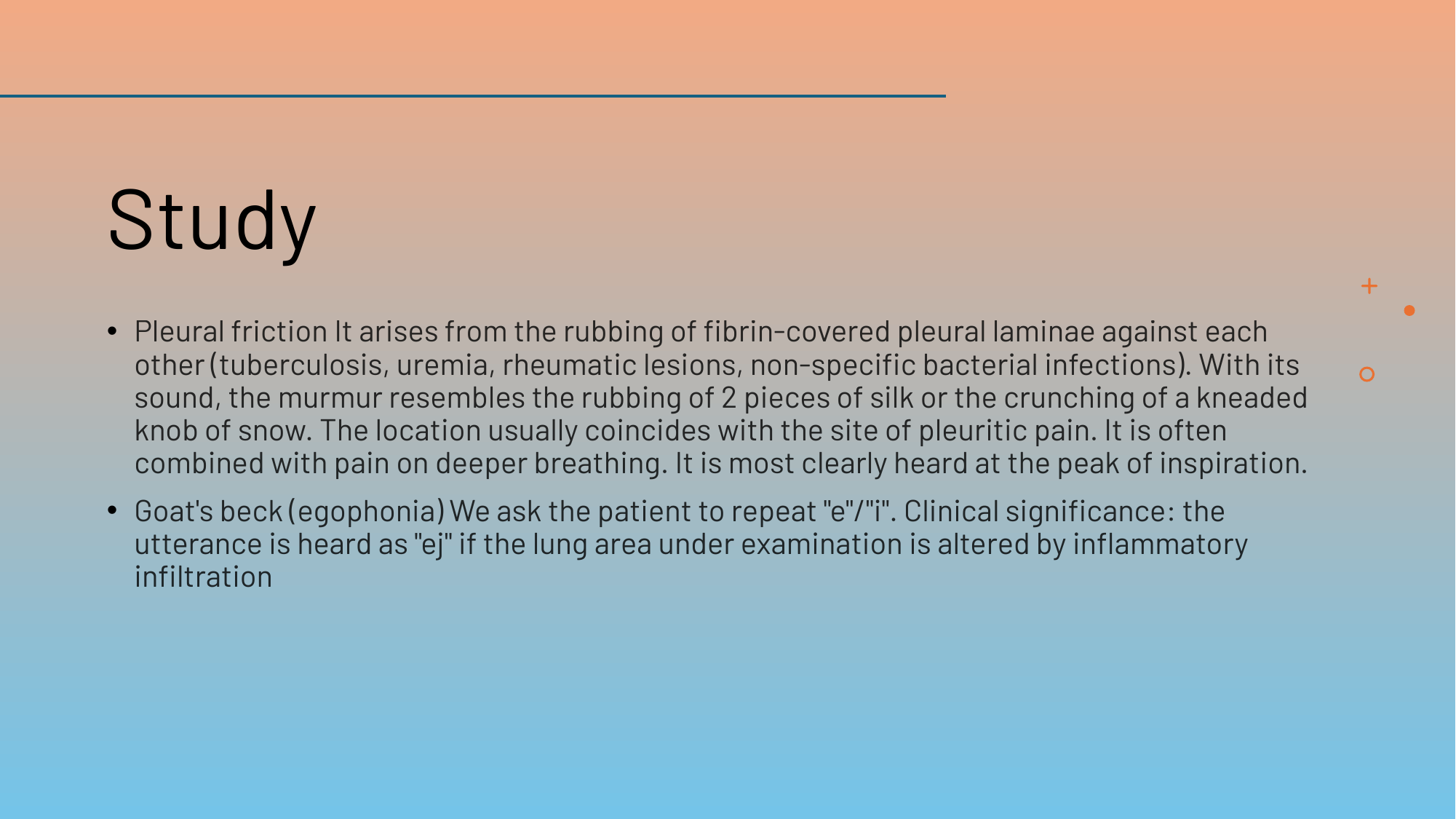

# Study

Pleural friction It arises from the rubbing of fibrin-covered pleural laminae against each other (tuberculosis, uremia, rheumatic lesions, non-specific bacterial infections). With its sound, the murmur resembles the rubbing of 2 pieces of silk or the crunching of a kneaded knob of snow. The location usually coincides with the site of pleuritic pain. It is often combined with pain on deeper breathing. It is most clearly heard at the peak of inspiration.
Goat's beck (egophonia) We ask the patient to repeat "e"/"i". Clinical significance: the utterance is heard as "ej" if the lung area under examination is altered by inflammatory infiltration